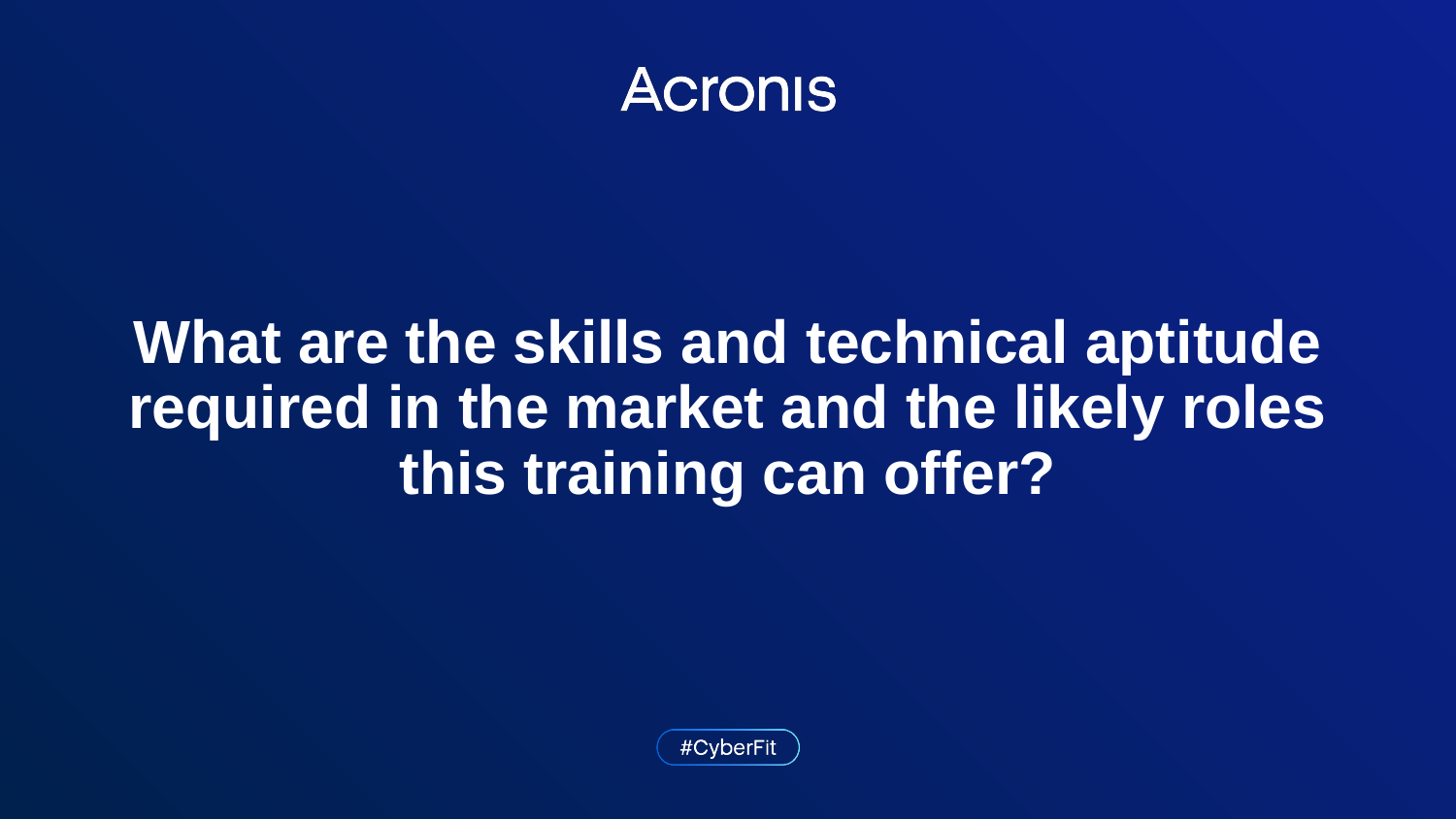

What are the skills and technical aptitude required in the market and the likely roles this training can offer?